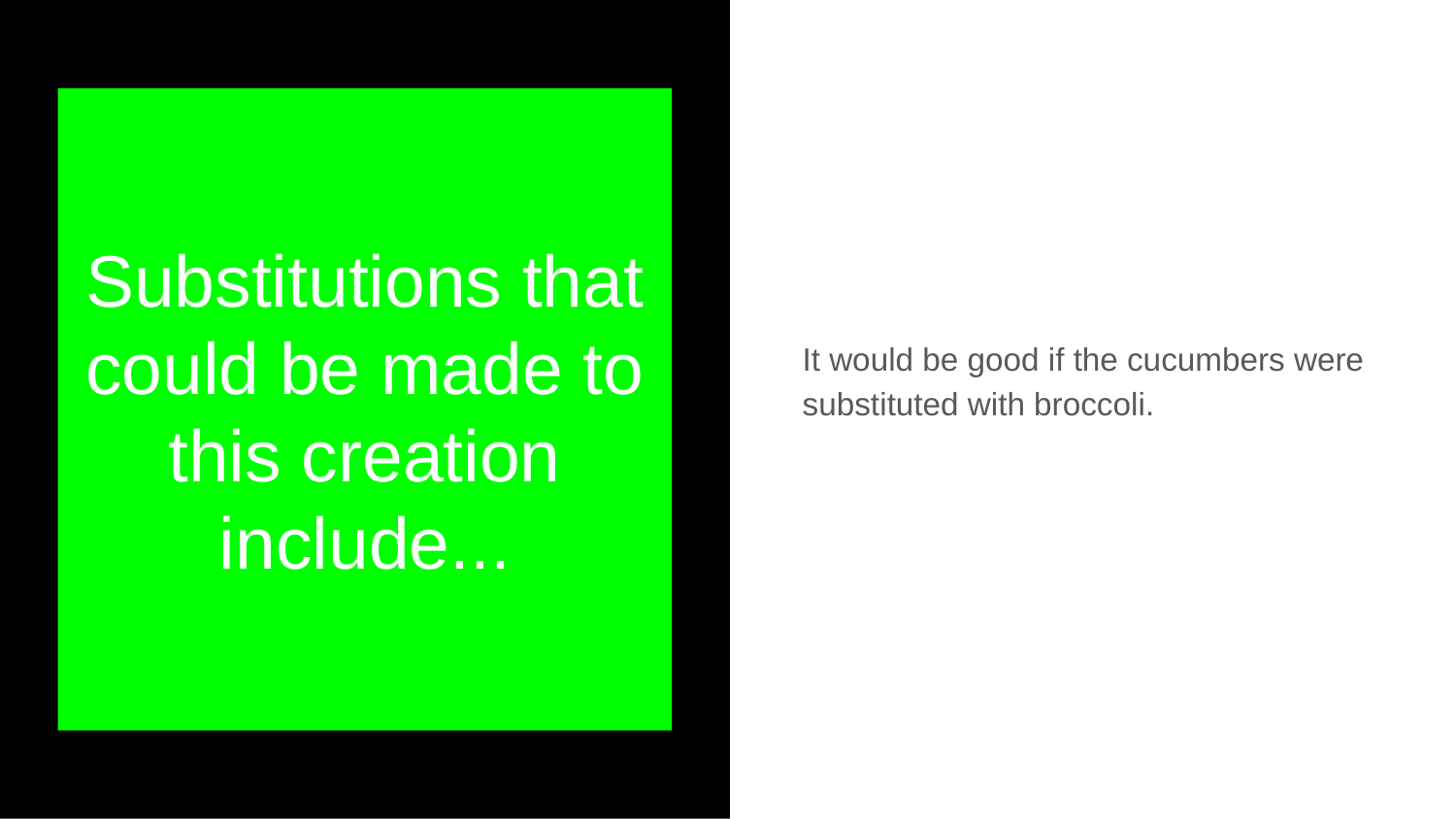

It would be good if the cucumbers were substituted with broccoli.
# Substitutions that could be made to this creation include...